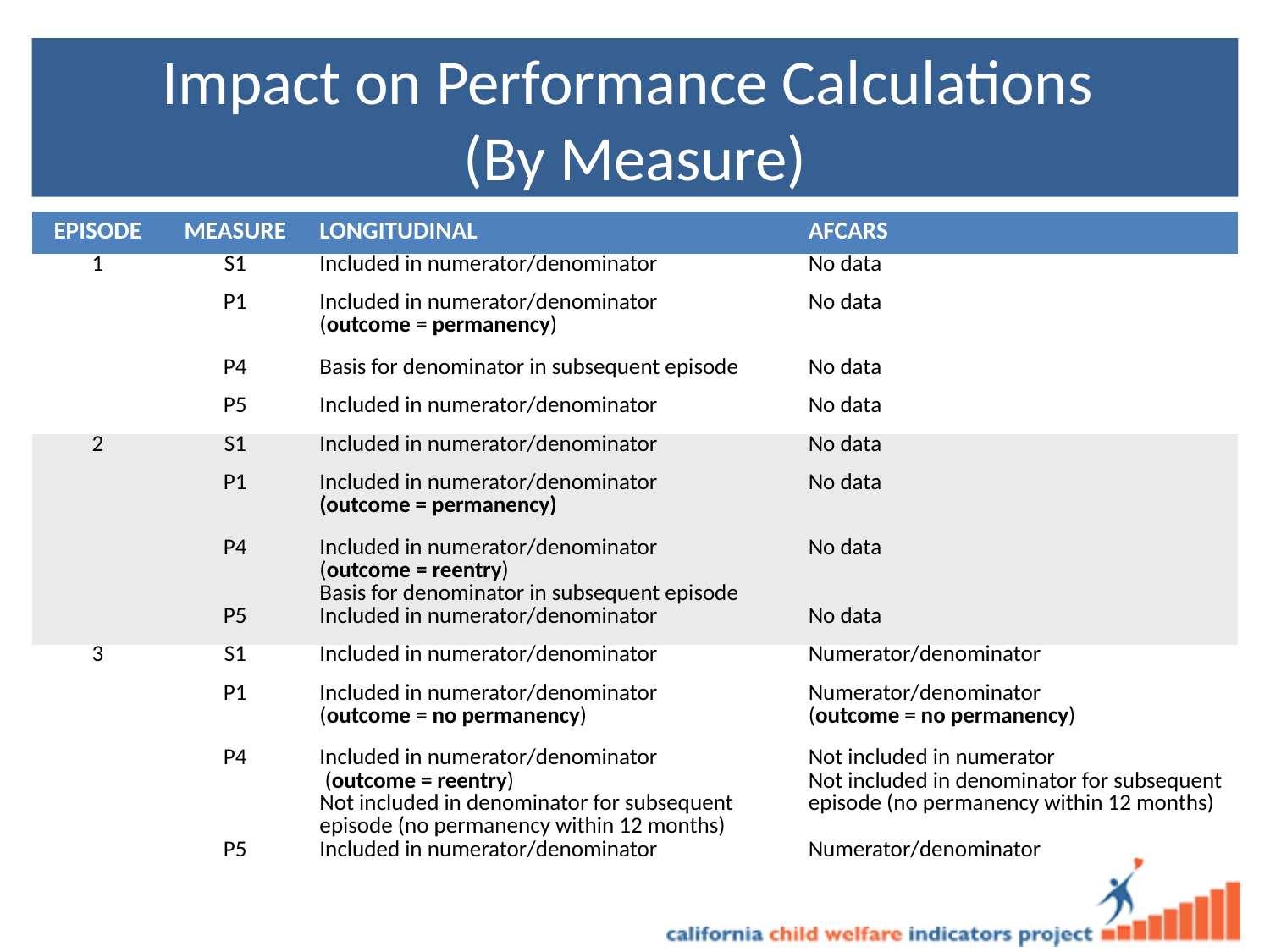

# Impact on Performance Calculations (By Measure)
| EPISODE | MEASURE | LONGITUDINAL | AFCARS |
| --- | --- | --- | --- |
| 1 | S1 | Included in numerator/denominator | No data |
|  | P1 | Included in numerator/denominator (outcome = permanency) | No data |
|  | P4 | Basis for denominator in subsequent episode | No data |
|  | P5 | Included in numerator/denominator | No data |
| 2 | S1 | Included in numerator/denominator | No data |
|  | P1 | Included in numerator/denominator (outcome = permanency) | No data |
|  | P4 | Included in numerator/denominator (outcome = reentry) Basis for denominator in subsequent episode | No data |
|  | P5 | Included in numerator/denominator | No data |
| 3 | S1 | Included in numerator/denominator | Numerator/denominator |
|  | P1 | Included in numerator/denominator (outcome = no permanency) | Numerator/denominator (outcome = no permanency) |
|  | P4 | Included in numerator/denominator (outcome = reentry) Not included in denominator for subsequent episode (no permanency within 12 months) | Not included in numerator Not included in denominator for subsequent episode (no permanency within 12 months) |
|  | P5 | Included in numerator/denominator | Numerator/denominator |